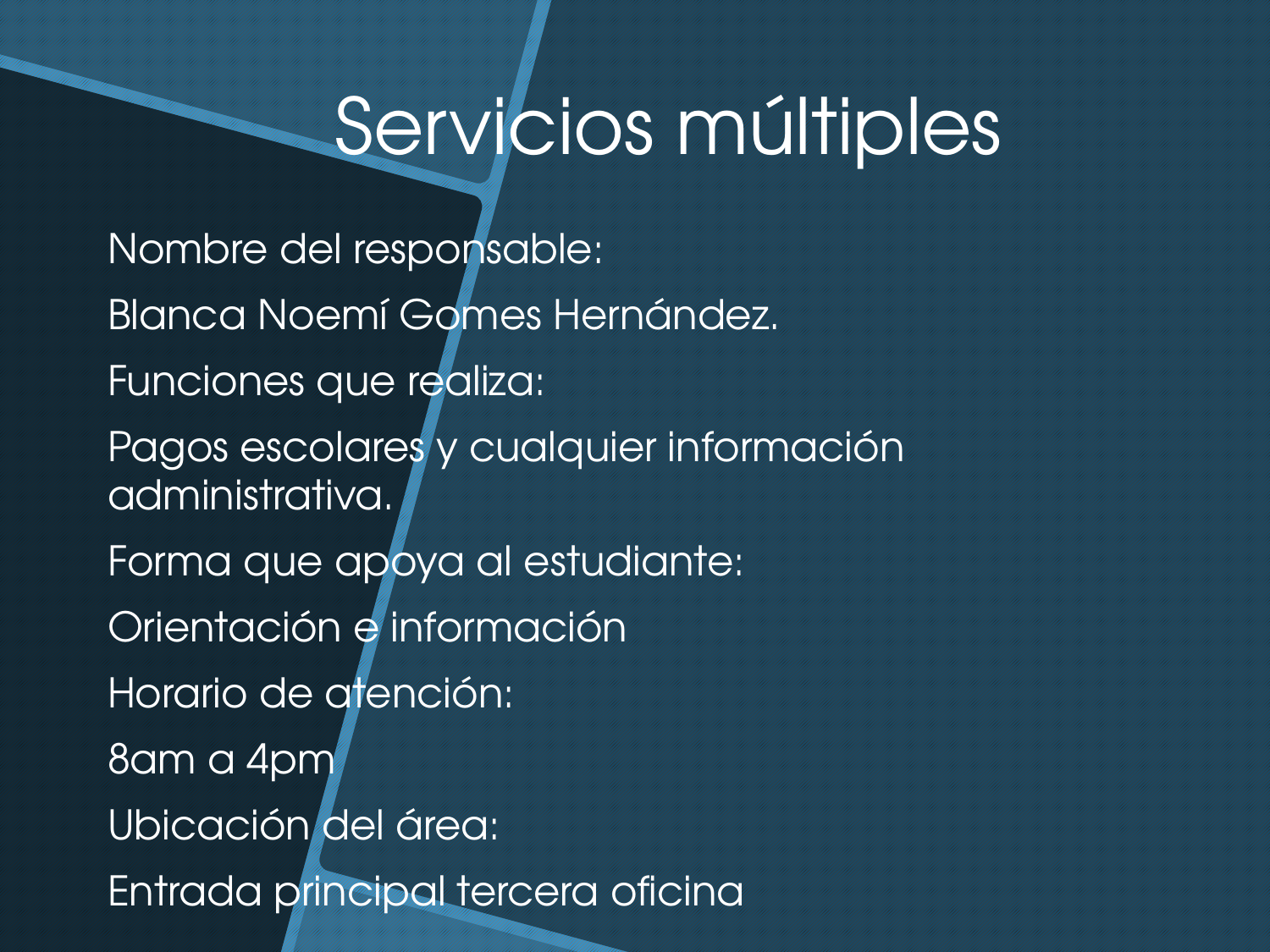

# Servicios múltiples
Nombre del responsable:
Blanca Noemí Gomes Hernández.
Funciones que realiza:
Pagos escolares y cualquier información administrativa.
Forma que apoya al estudiante:
Orientación e información
Horario de atención:
8am a 4pm
Ubicación del área:
Entrada principal tercera oficina